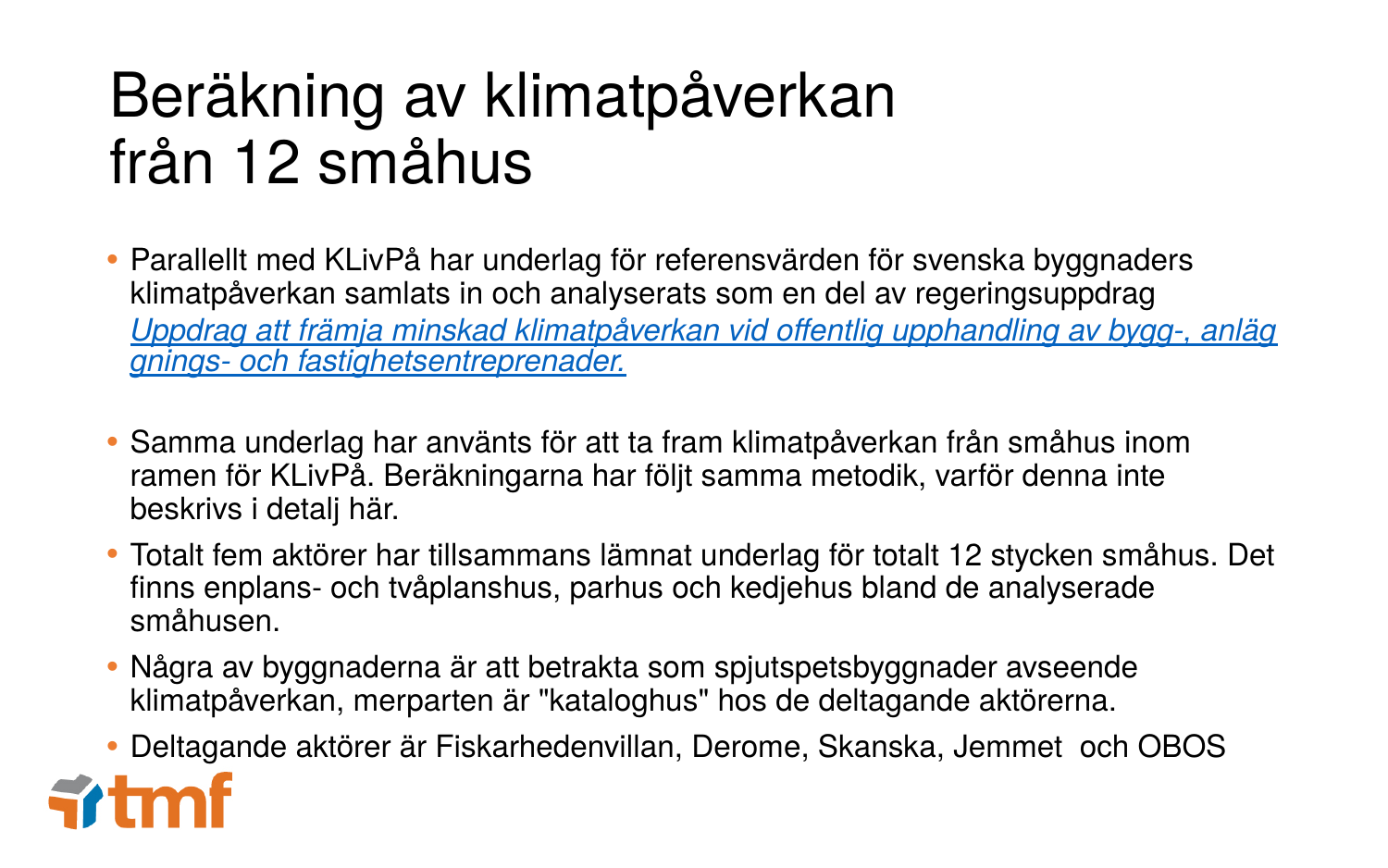

# Beräkning av klimatpåverkan från 12 småhus
Parallellt med KLivPå har underlag för referensvärden för svenska byggnaders klimatpåverkan samlats in och analyserats som en del av regeringsuppdrag Uppdrag att främja minskad klimatpåverkan vid offentlig upphandling av bygg-, anläggnings- och fastighetsentreprenader.
Samma underlag har använts för att ta fram klimatpåverkan från småhus inom ramen för KLivPå. Beräkningarna har följt samma metodik, varför denna inte beskrivs i detalj här.
Totalt fem aktörer har tillsammans lämnat underlag för totalt 12 stycken småhus. Det finns enplans- och tvåplanshus, parhus och kedjehus bland de analyserade småhusen.
Några av byggnaderna är att betrakta som spjutspetsbyggnader avseende klimatpåverkan, merparten är "kataloghus" hos de deltagande aktörerna.
Deltagande aktörer är Fiskarhedenvillan, Derome, Skanska, Jemmet  och OBOS